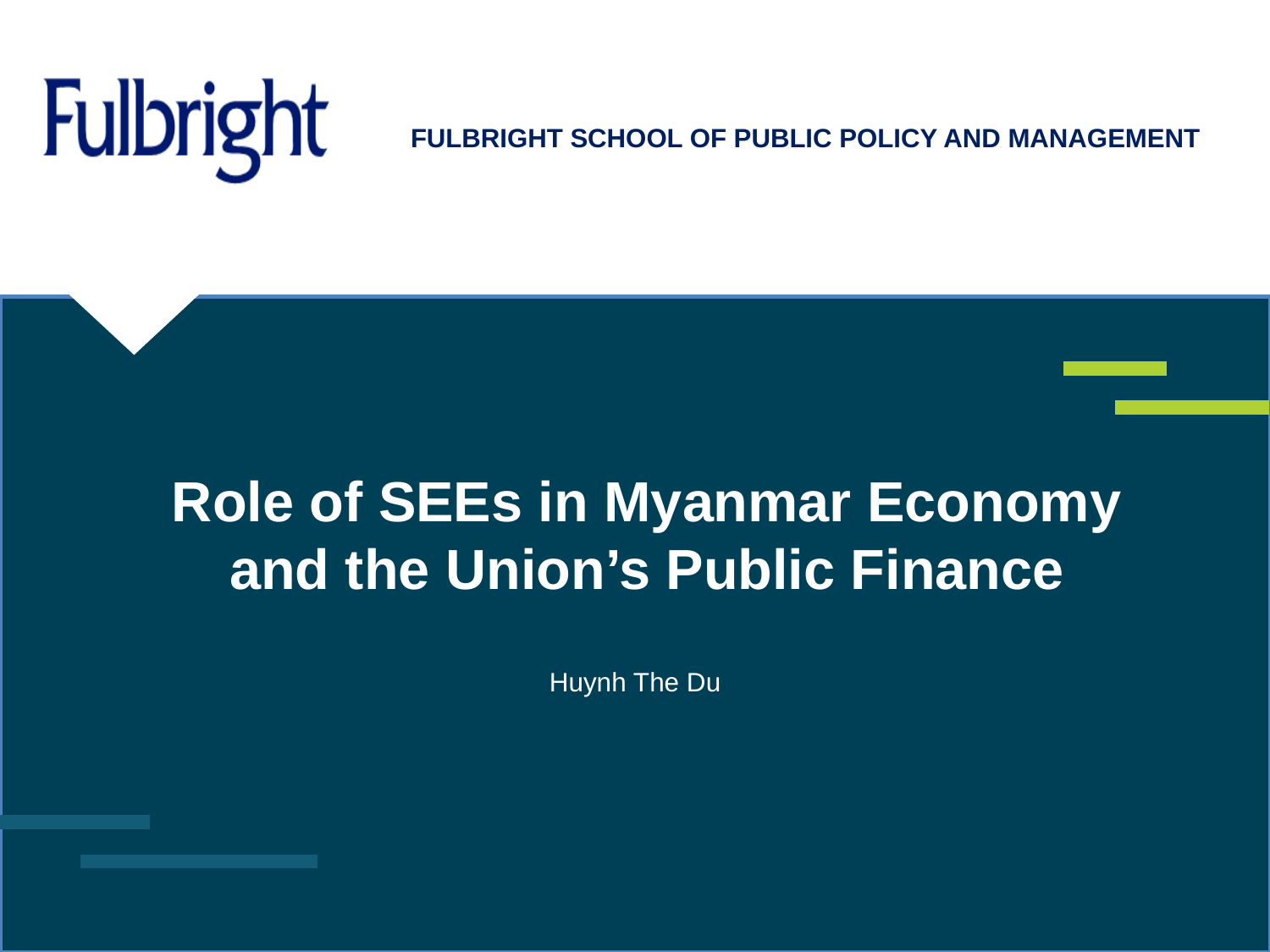

# Role of SEEs in Myanmar Economy and the Union’s Public Finance
Huynh The Du